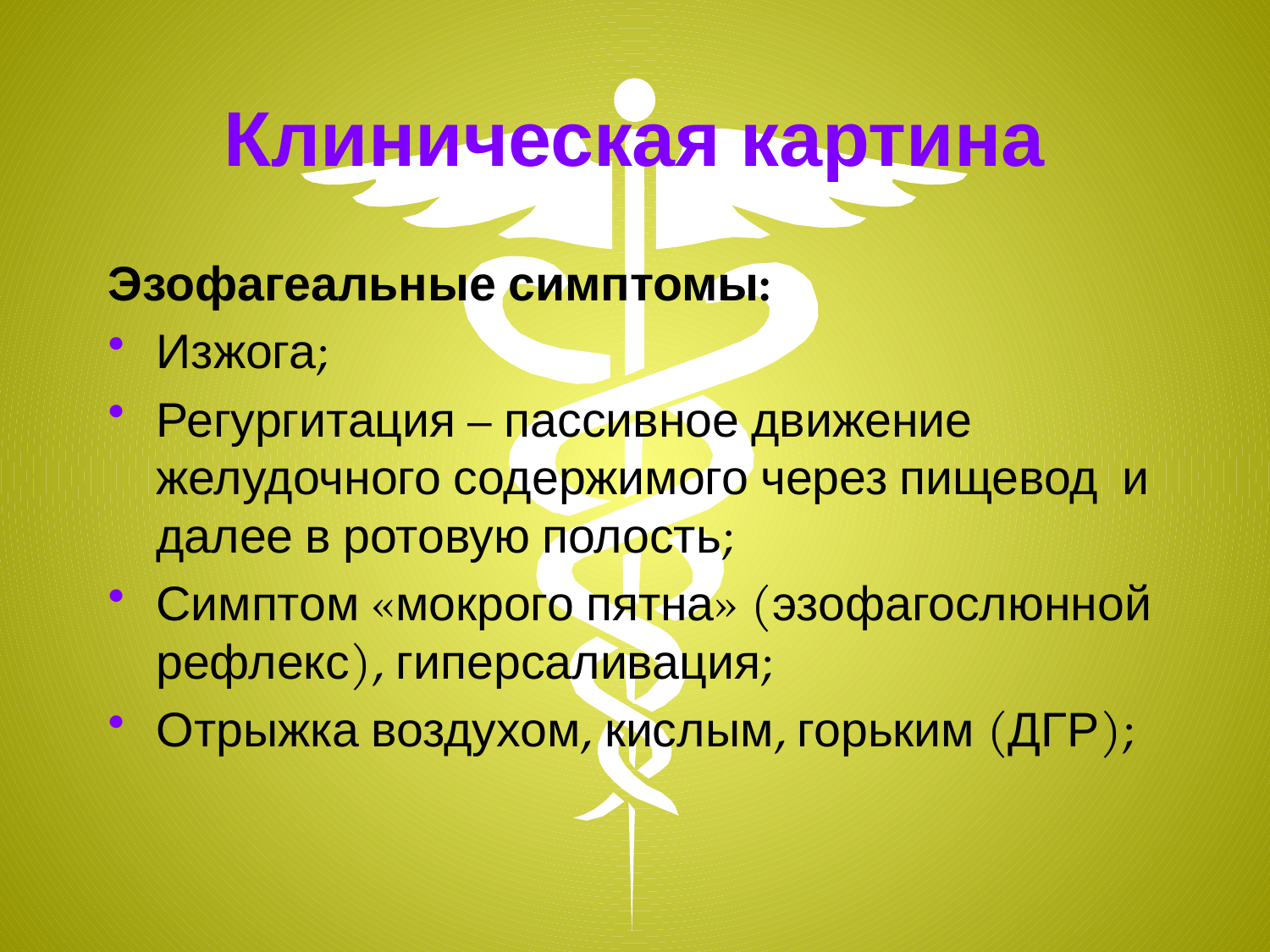

# Клиническая картина
Эзофагеальные симптомы:
Изжога;
Регургитация – пассивное движение желудочного содержимого через пищевод  и далее в ротовую полость;
Симптом «мокрого пятна» (эзофагослюнной рефлекс), гиперсаливация;
Отрыжка воздухом, кислым, горьким (ДГР);